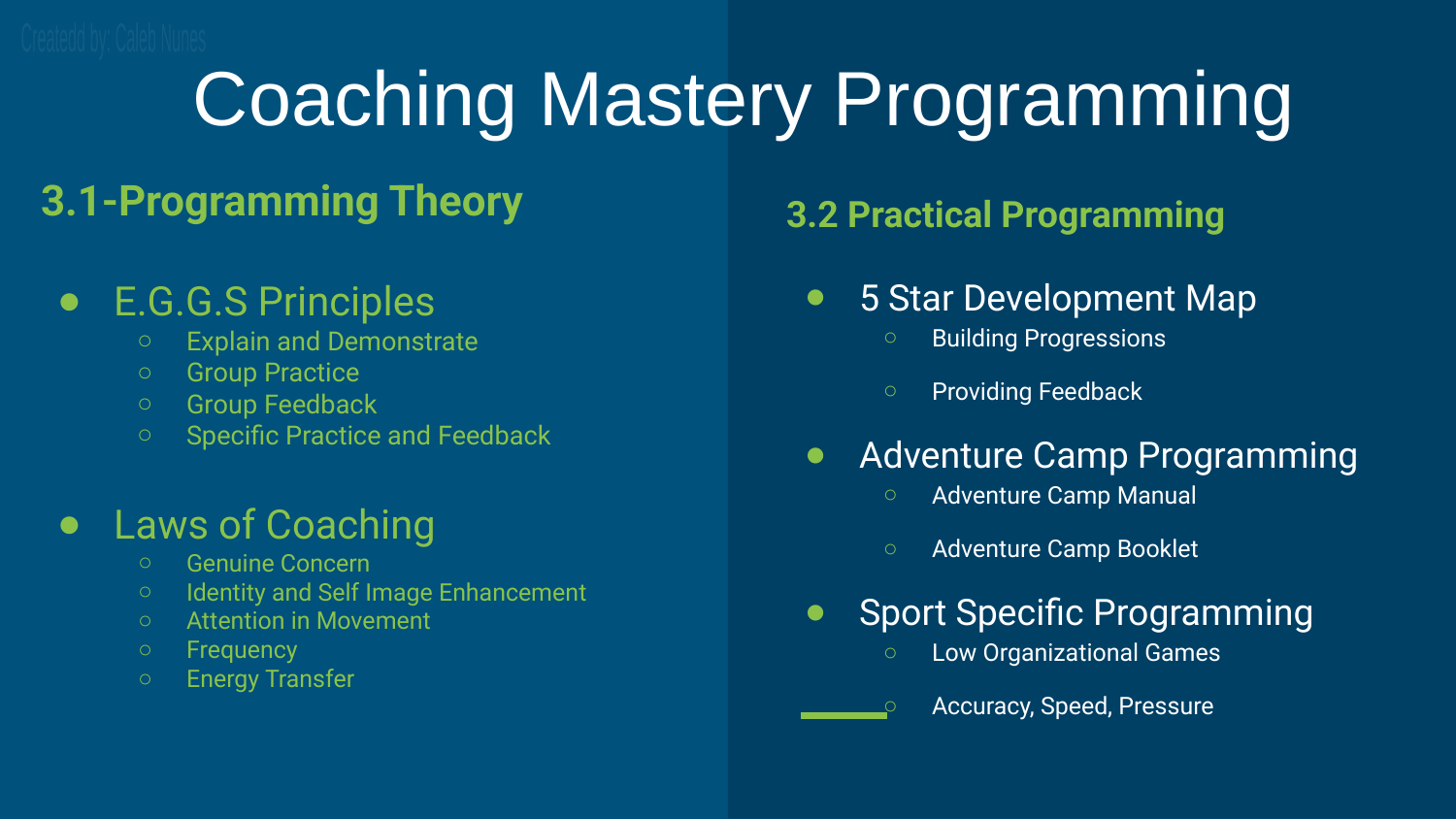

# Coaching Mastery Programming
3.1-Programming Theory

E.G.G.S Principles
Explain and Demonstrate
Group Practice
Group Feedback
Specific Practice and Feedback

Laws of Coaching
Genuine Concern
Identity and Self Image Enhancement
Attention in Movement
Frequency
Energy Transfer

3.2 Practical Programming
5 Star Development Map
Building Progressions
Providing Feedback
Adventure Camp Programming
Adventure Camp Manual
Adventure Camp Booklet
Sport Specific Programming
Low Organizational Games
Accuracy, Speed, Pressure